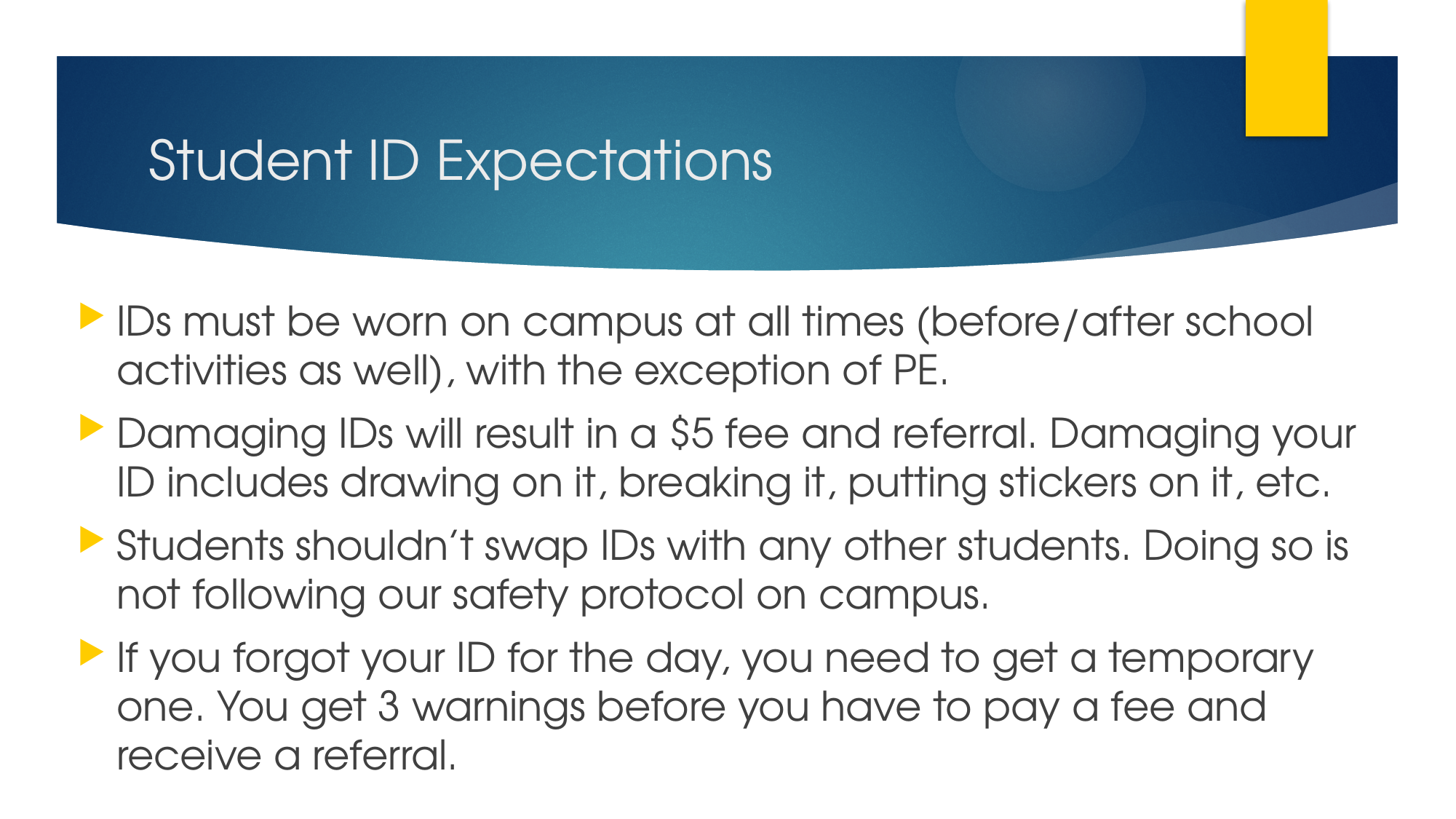

# Student ID Expectations
IDs must be worn on campus at all times (before/after school activities as well), with the exception of PE.
Damaging IDs will result in a $5 fee and referral. Damaging your ID includes drawing on it, breaking it, putting stickers on it, etc.
Students shouldn’t swap IDs with any other students. Doing so is not following our safety protocol on campus.
If you forgot your ID for the day, you need to get a temporary one. You get 3 warnings before you have to pay a fee and receive a referral.